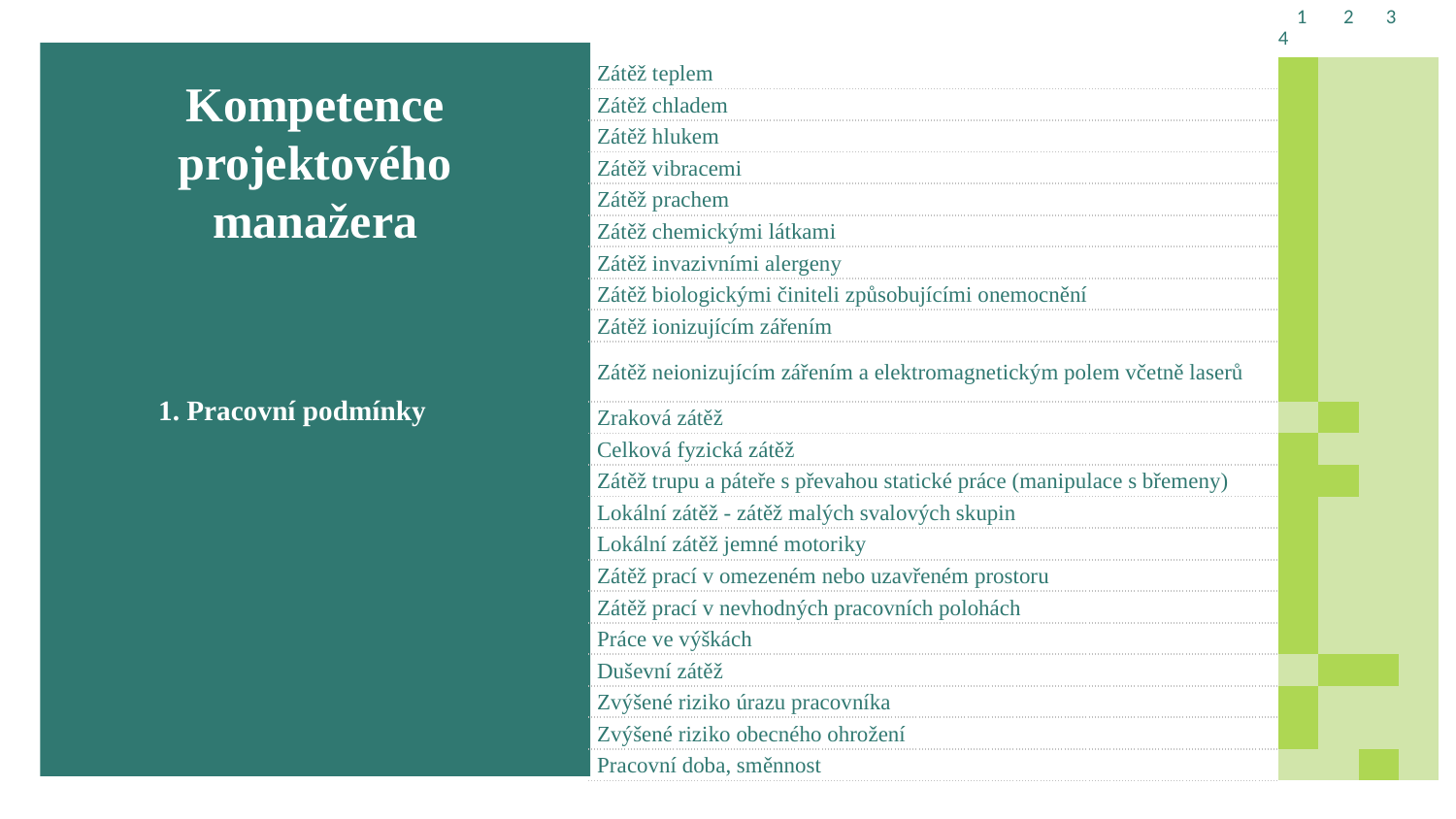

|  | 1 2 3 4 |  |  |  |
| --- | --- | --- | --- | --- |
| Zátěž teplem |  |  |  |  |
| Zátěž chladem |  |  |  |  |
| Zátěž hlukem |  |  |  |  |
| Zátěž vibracemi |  |  |  |  |
| Zátěž prachem |  |  |  |  |
| Zátěž chemickými látkami |  |  |  |  |
| Zátěž invazivními alergeny |  |  |  |  |
| Zátěž biologickými činiteli způsobujícími onemocnění |  |  |  |  |
| Zátěž ionizujícím zářením |  |  |  |  |
| Zátěž neionizujícím zářením a elektromagnetickým polem včetně laserů |  |  |  |  |
| Zraková zátěž |  |  |  |  |
| Celková fyzická zátěž |  |  |  |  |
| Zátěž trupu a páteře s převahou statické práce (manipulace s břemeny) |  |  |  |  |
| Lokální zátěž - zátěž malých svalových skupin |  |  |  |  |
| Lokální zátěž jemné motoriky |  |  |  |  |
| Zátěž prací v omezeném nebo uzavřeném prostoru |  |  |  |  |
| Zátěž prací v nevhodných pracovních polohách |  |  |  |  |
| Práce ve výškách |  |  |  |  |
| Duševní zátěž |  |  |  |  |
| Zvýšené riziko úrazu pracovníka |  |  |  |  |
| Zvýšené riziko obecného ohrožení |  |  |  |  |
| Pracovní doba, směnnost |  |  |  |  |

Kompetence projektového manažera

1. Pracovní podmínky